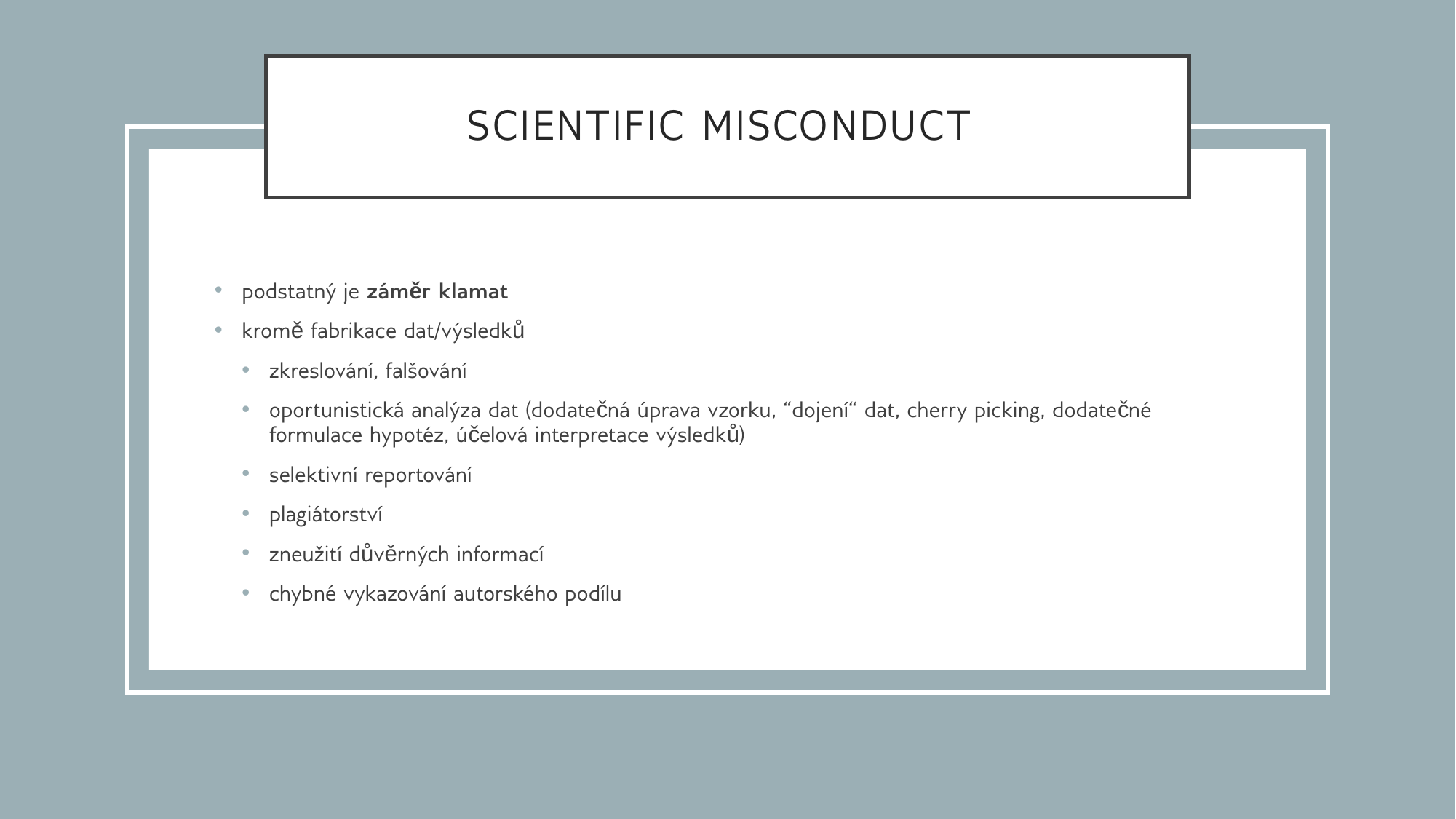

# Scientific misconduct

podstatný je záměr klamat
kromě fabrikace dat/výsledků
zkreslování, falšování
oportunistická analýza dat (dodatečná úprava vzorku, “dojení“ dat, cherry picking, dodatečné formulace hypotéz, účelová interpretace výsledků)
selektivní reportování
plagiátorství
zneužití důvěrných informací
chybné vykazování autorského podílu